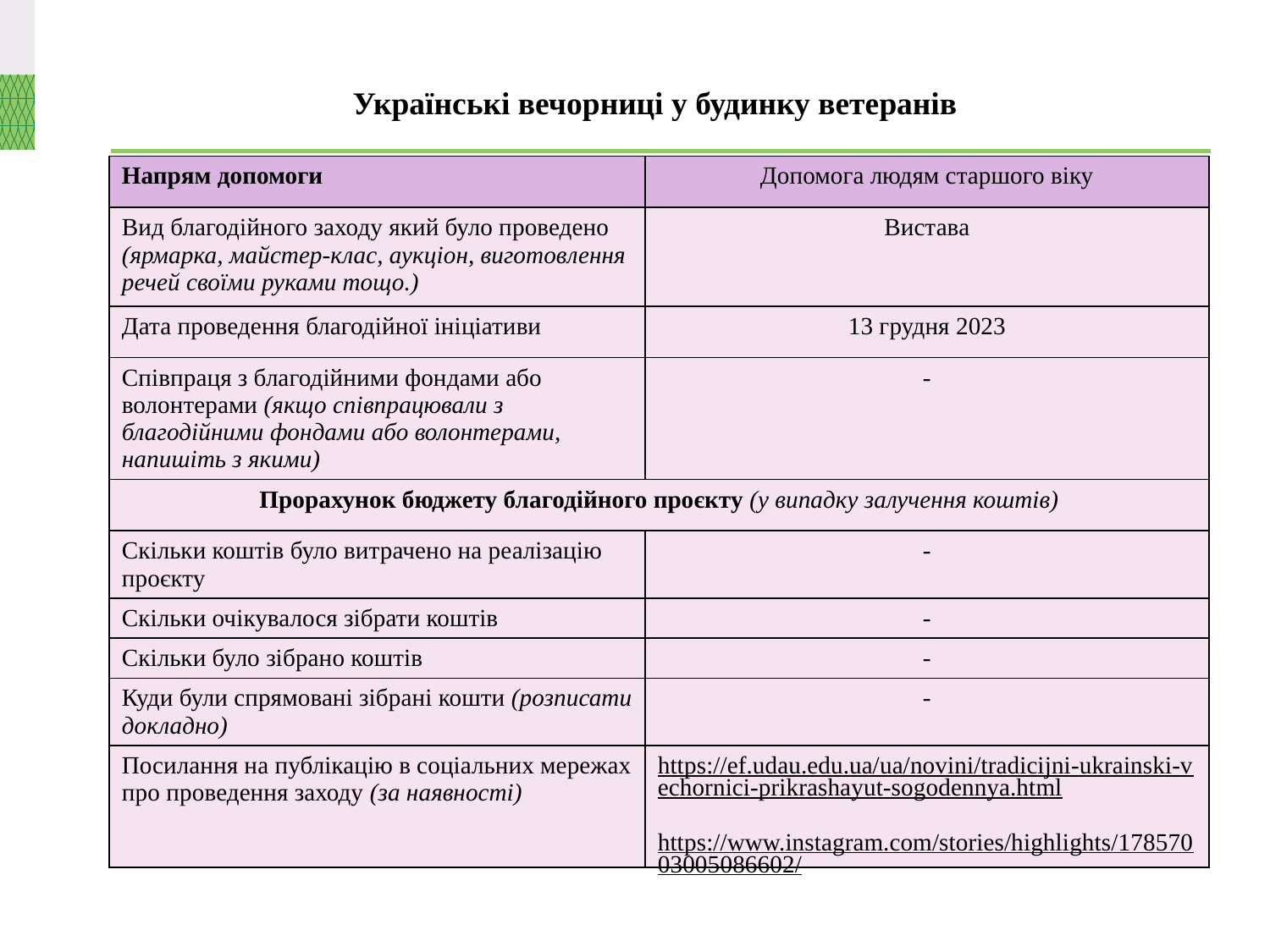

# Українські вечорниці у будинку ветеранів
| Напрям допомоги | Допомога людям старшого віку |
| --- | --- |
| Вид благодійного заходу який було проведено (ярмарка, майстер-клас, аукціон, виготовлення речей своїми руками тощо.) | Вистава |
| Дата проведення благодійної ініціативи | 13 грудня 2023 |
| Співпраця з благодійними фондами або волонтерами (якщо співпрацювали з благодійними фондами або волонтерами, напишіть з якими) | - |
| Прорахунок бюджету благодійного проєкту (у випадку залучення коштів) |  |
| Скільки коштів було витрачено на реалізацію проєкту | - |
| Скільки очікувалося зібрати коштів | - |
| Скільки було зібрано коштів | - |
| Куди були спрямовані зібрані кошти (розписати докладно) | - |
| Посилання на публікацію в соціальних мережах про проведення заходу (за наявності) | https://ef.udau.edu.ua/ua/novini/tradicijni-ukrainski-vechornici-prikrashayut-sogodennya.html https://www.instagram.com/stories/highlights/17857003005086602/ |